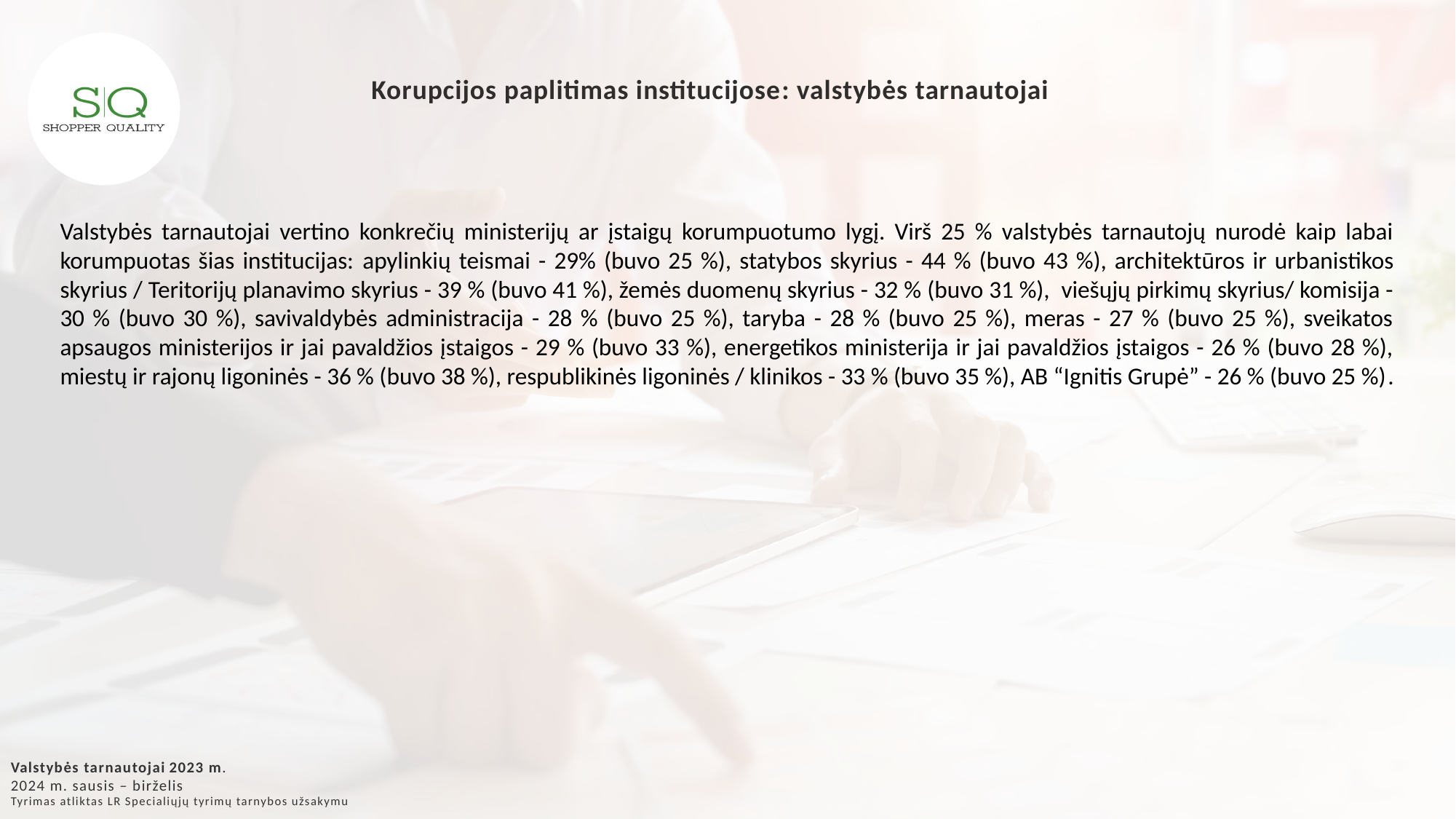

Korupcijos paplitimas institucijose: valstybės tarnautojai

Valstybės tarnautojai vertino konkrečių ministerijų ar įstaigų korumpuotumo lygį. Virš 25 % valstybės tarnautojų nurodė kaip labai korumpuotas šias institucijas: apylinkių teismai - 29% (buvo 25 %), statybos skyrius - 44 % (buvo 43 %), architektūros ir urbanistikos skyrius / Teritorijų planavimo skyrius - 39 % (buvo 41 %), žemės duomenų skyrius - 32 % (buvo 31 %),  viešųjų pirkimų skyrius/ komisija - 30 % (buvo 30 %), savivaldybės administracija - 28 % (buvo 25 %), taryba - 28 % (buvo 25 %), meras - 27 % (buvo 25 %), sveikatos apsaugos ministerijos ir jai pavaldžios įstaigos - 29 % (buvo 33 %), energetikos ministerija ir jai pavaldžios įstaigos - 26 % (buvo 28 %), miestų ir rajonų ligoninės - 36 % (buvo 38 %), respublikinės ligoninės / klinikos - 33 % (buvo 35 %), AB “Ignitis Grupė” - 26 % (buvo 25 %).

Valstybės tarnautojai 2023 m.
2024 m. sausis – birželis
Tyrimas atliktas LR Specialiųjų tyrimų tarnybos užsakymu